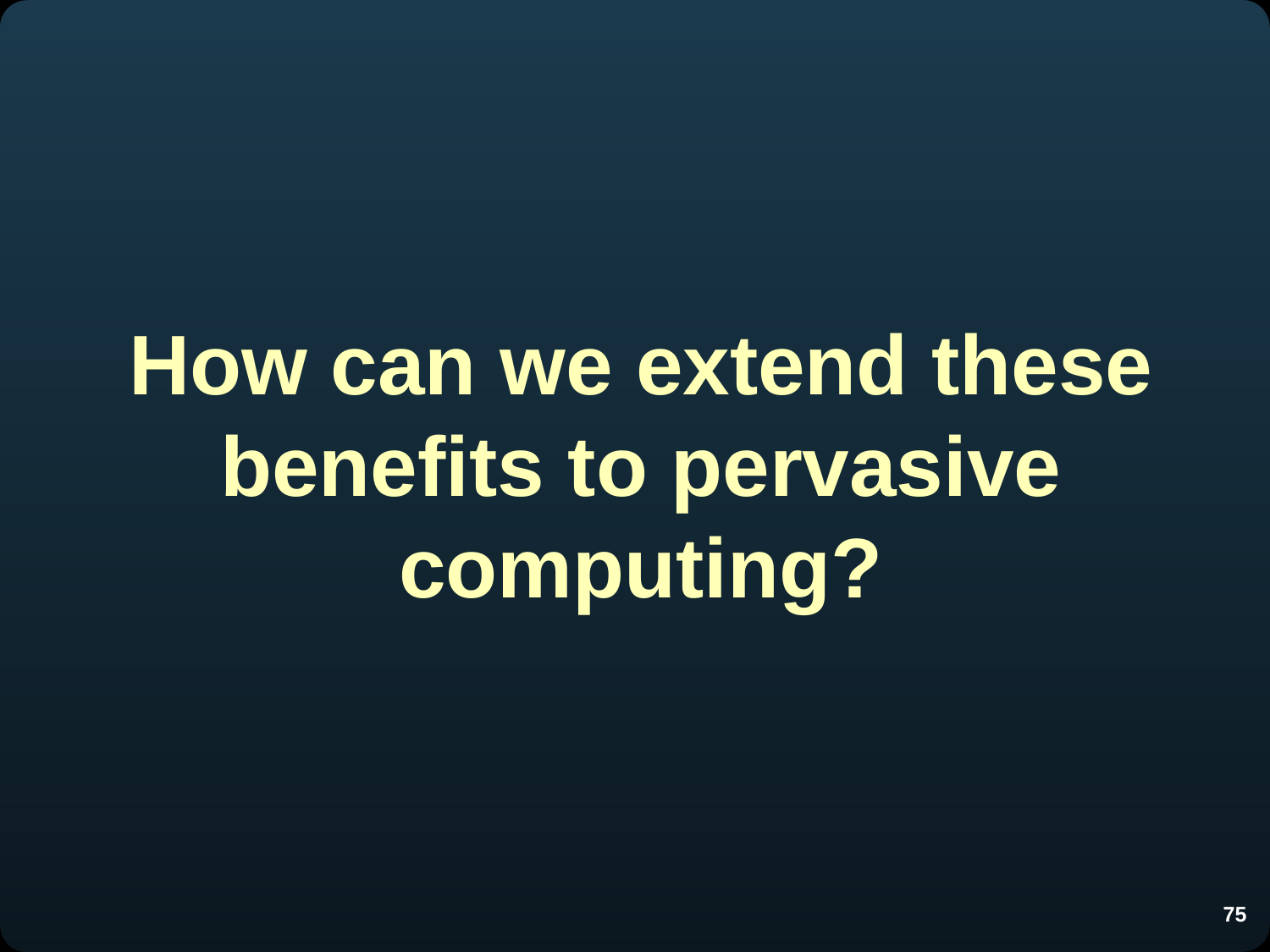

# How can we extend these benefits to pervasive computing?
75